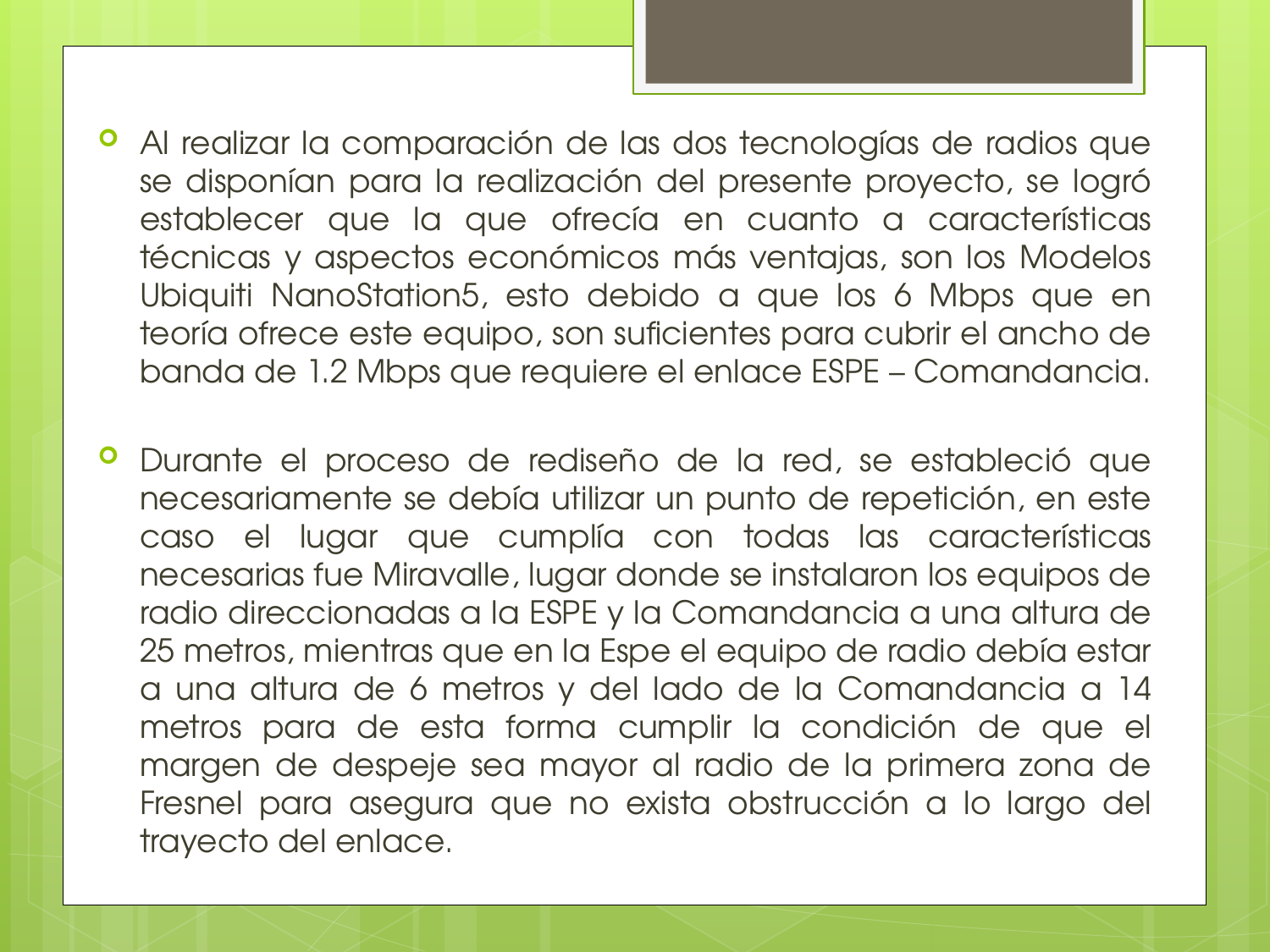

Al realizar la comparación de las dos tecnologías de radios que se disponían para la realización del presente proyecto, se logró establecer que la que ofrecía en cuanto a características técnicas y aspectos económicos más ventajas, son los Modelos Ubiquiti NanoStation5, esto debido a que los 6 Mbps que en teoría ofrece este equipo, son suficientes para cubrir el ancho de banda de 1.2 Mbps que requiere el enlace ESPE – Comandancia.

Durante el proceso de rediseño de la red, se estableció que necesariamente se debía utilizar un punto de repetición, en este caso el lugar que cumplía con todas las características necesarias fue Miravalle, lugar donde se instalaron los equipos de radio direccionadas a la ESPE y la Comandancia a una altura de 25 metros, mientras que en la Espe el equipo de radio debía estar a una altura de 6 metros y del lado de la Comandancia a 14 metros para de esta forma cumplir la condición de que el margen de despeje sea mayor al radio de la primera zona de Fresnel para asegura que no exista obstrucción a lo largo del trayecto del enlace.